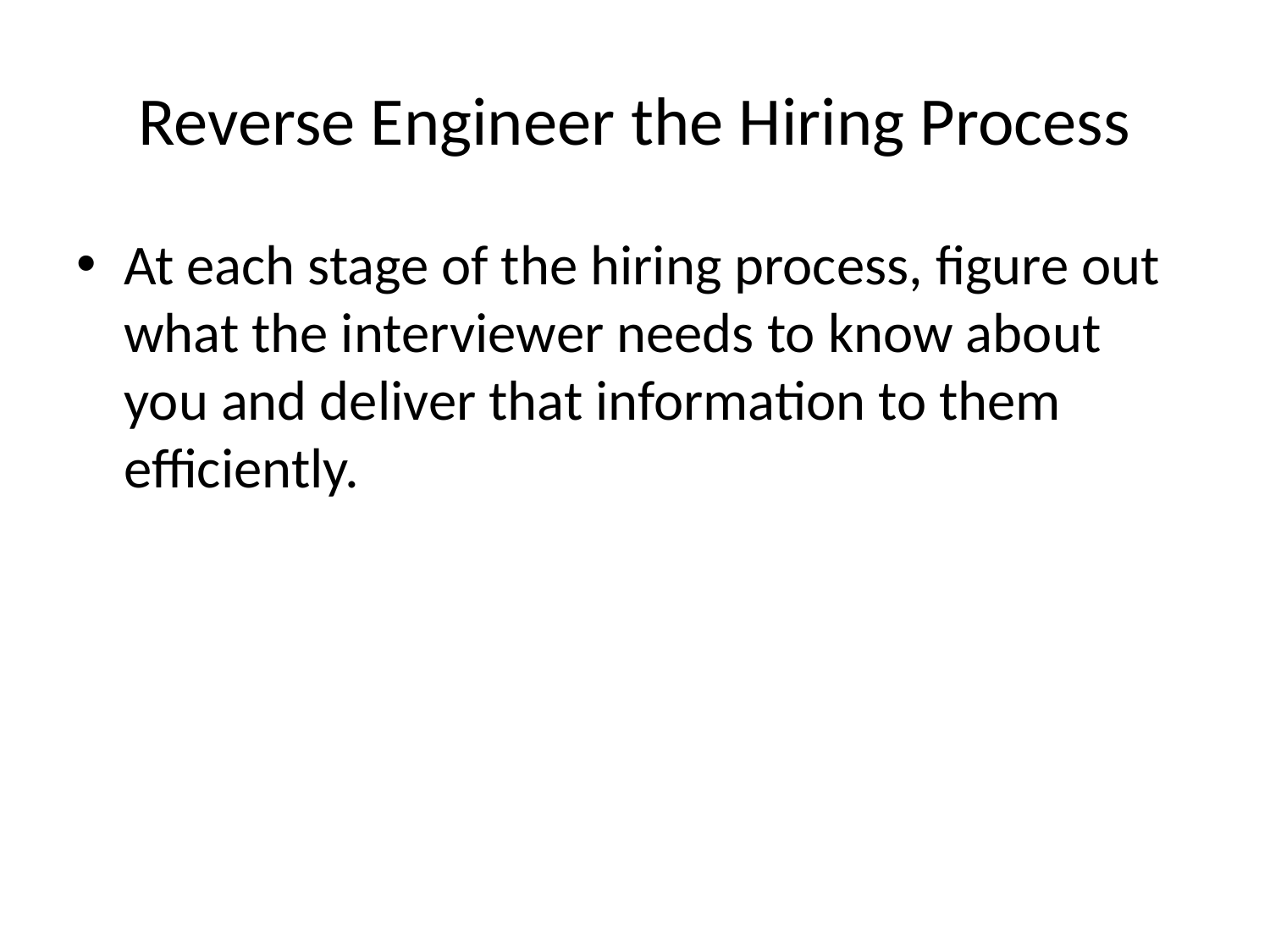

# Reverse Engineer the Hiring Process
At each stage of the hiring process, figure out what the interviewer needs to know about you and deliver that information to them efficiently.